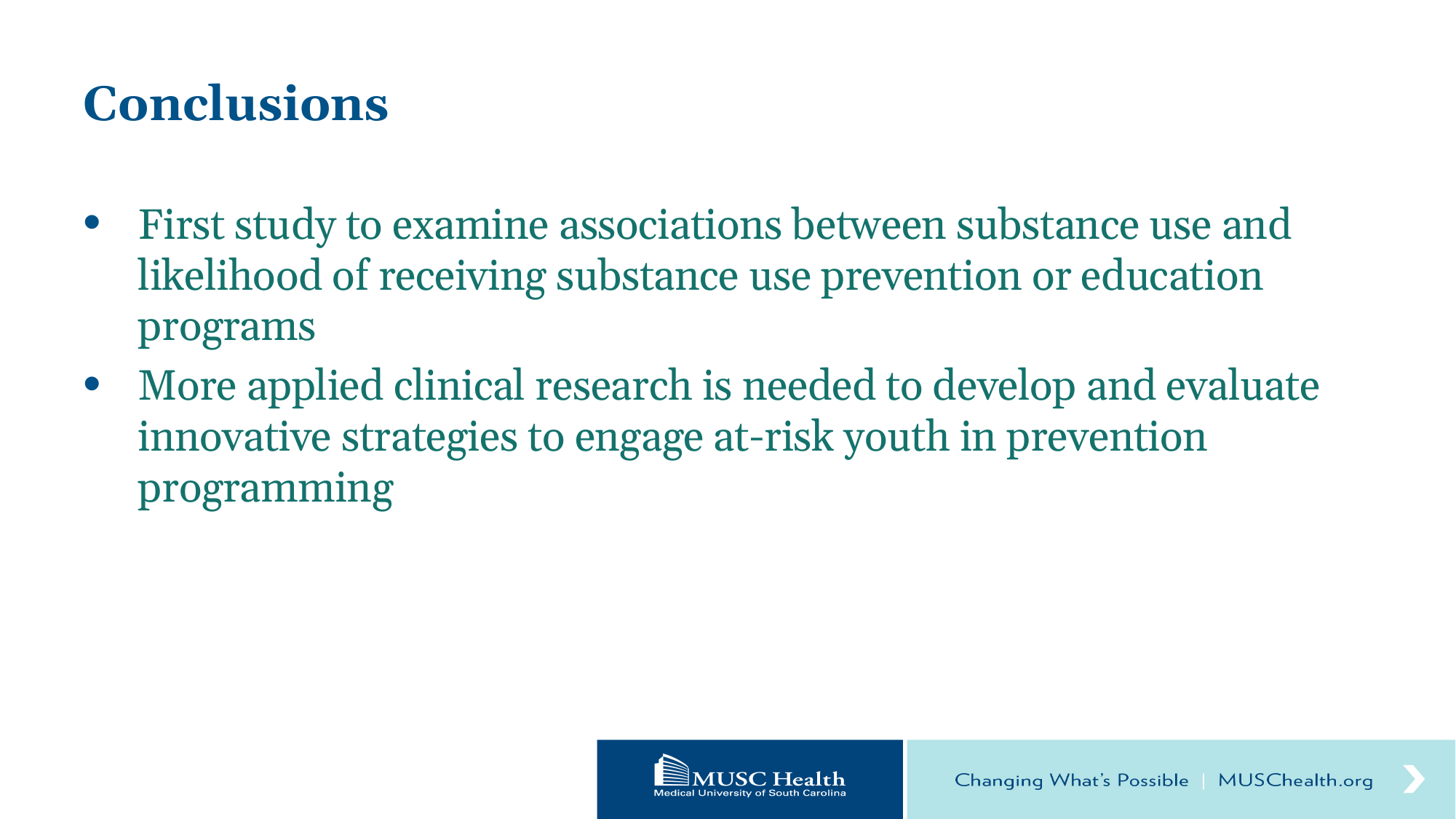

# Conclusions
First study to examine associations between substance use and likelihood of receiving substance use prevention or education programs
More applied clinical research is needed to develop and evaluate innovative strategies to engage at-risk youth in prevention programming